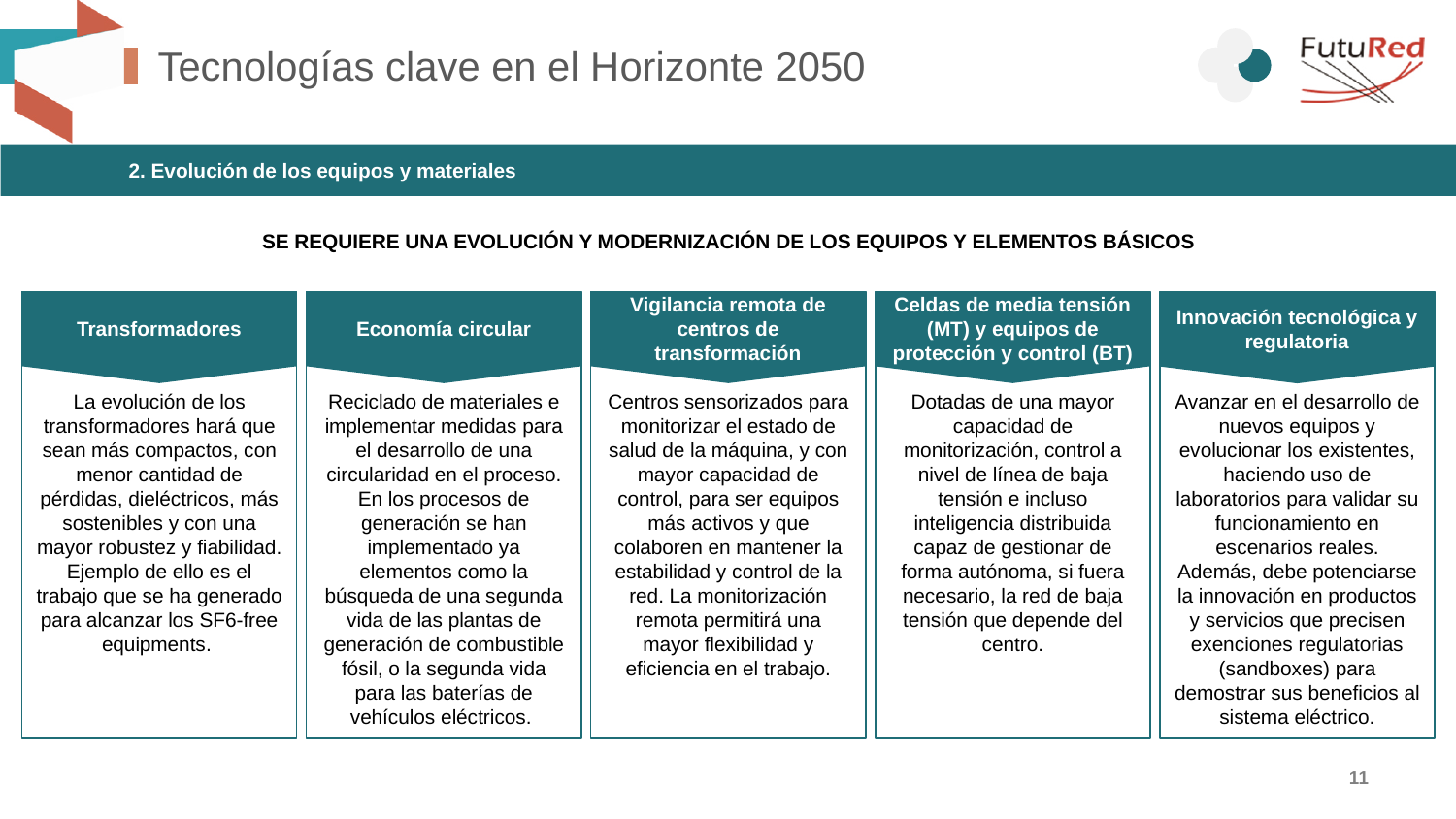

# Tecnologías clave en el Horizonte 2050

2. Evolución de los equipos y materiales
SE REQUIERE UNA EVOLUCIÓN Y MODERNIZACIÓN DE LOS EQUIPOS Y ELEMENTOS BÁSICOS

Transformadores

Economía circular

Vigilancia remota de centros de transformación

Celdas de media tensión (MT) y equipos de protección y control (BT)
La evolución de los transformadores hará que sean más compactos, con menor cantidad de pérdidas, dieléctricos, más sostenibles y con una mayor robustez y fiabilidad. Ejemplo de ello es el trabajo que se ha generado para alcanzar los SF6-free equipments.
Reciclado de materiales e implementar medidas para el desarrollo de una circularidad en el proceso. En los procesos de generación se han implementado ya elementos como la búsqueda de una segunda vida de las plantas de generación de combustible fósil, o la segunda vida para las baterías de vehículos eléctricos.
Centros sensorizados para monitorizar el estado de salud de la máquina, y con mayor capacidad de control, para ser equipos más activos y que colaboren en mantener la estabilidad y control de la red. La monitorización remota permitirá una mayor flexibilidad y eficiencia en el trabajo.
Dotadas de una mayor capacidad de monitorización, control a nivel de línea de baja tensión e incluso inteligencia distribuida capaz de gestionar de forma autónoma, si fuera necesario, la red de baja tensión que depende del centro.

Innovación tecnológica y regulatoria
Avanzar en el desarrollo de nuevos equipos y evolucionar los existentes, haciendo uso de laboratorios para validar su funcionamiento en escenarios reales. Además, debe potenciarse la innovación en productos y servicios que precisen exenciones regulatorias (sandboxes) para demostrar sus beneficios al sistema eléctrico.
11